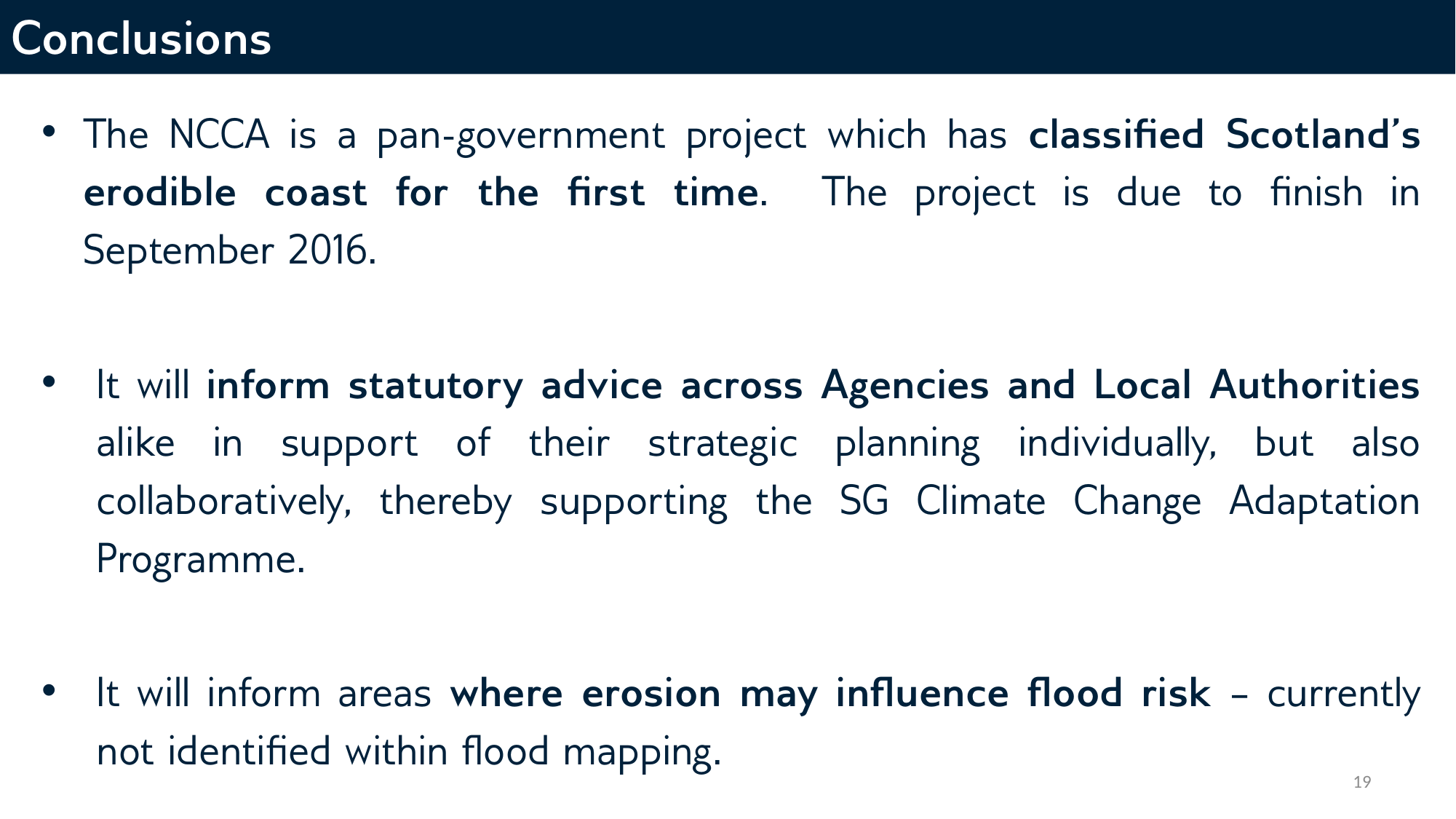

Conclusions
The NCCA is a pan-government project which has classified Scotland’s erodible coast for the first time.  The project is due to finish in September 2016.

It will inform statutory advice across Agencies and Local Authorities alike in support of their strategic planning individually, but also collaboratively, thereby supporting the SG Climate Change Adaptation Programme.

It will inform areas where erosion may influence flood risk – currently not identified within flood mapping.

19